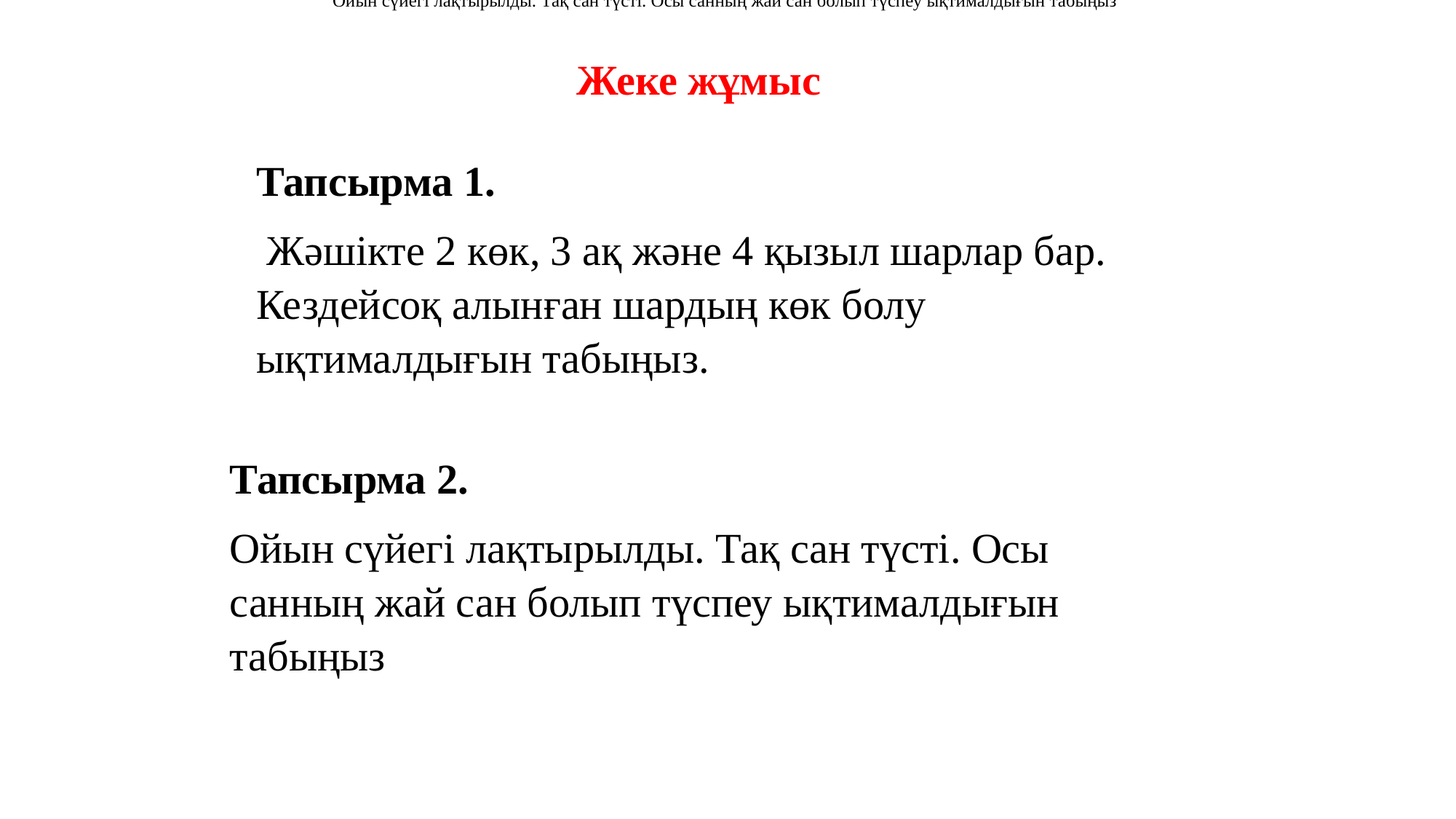

Ойын сүйегі лақтырылды. Тақ сан түсті. Осы санның жай сан болып түспеу ықтималдығын табыңыз
Жеке жұмыс

| Тапсырма 1. Жәшікте 2 көк, 3 ақ және 4 қызыл шарлар бар. Кездейсоқ алынған шардың көк болу ықтималдығын табыңыз. |
| --- |
| Тапсырма 2. Ойын сүйегі лақтырылды. Тақ сан түсті. Осы санның жай сан болып түспеу ықтималдығын табыңыз |
| --- |